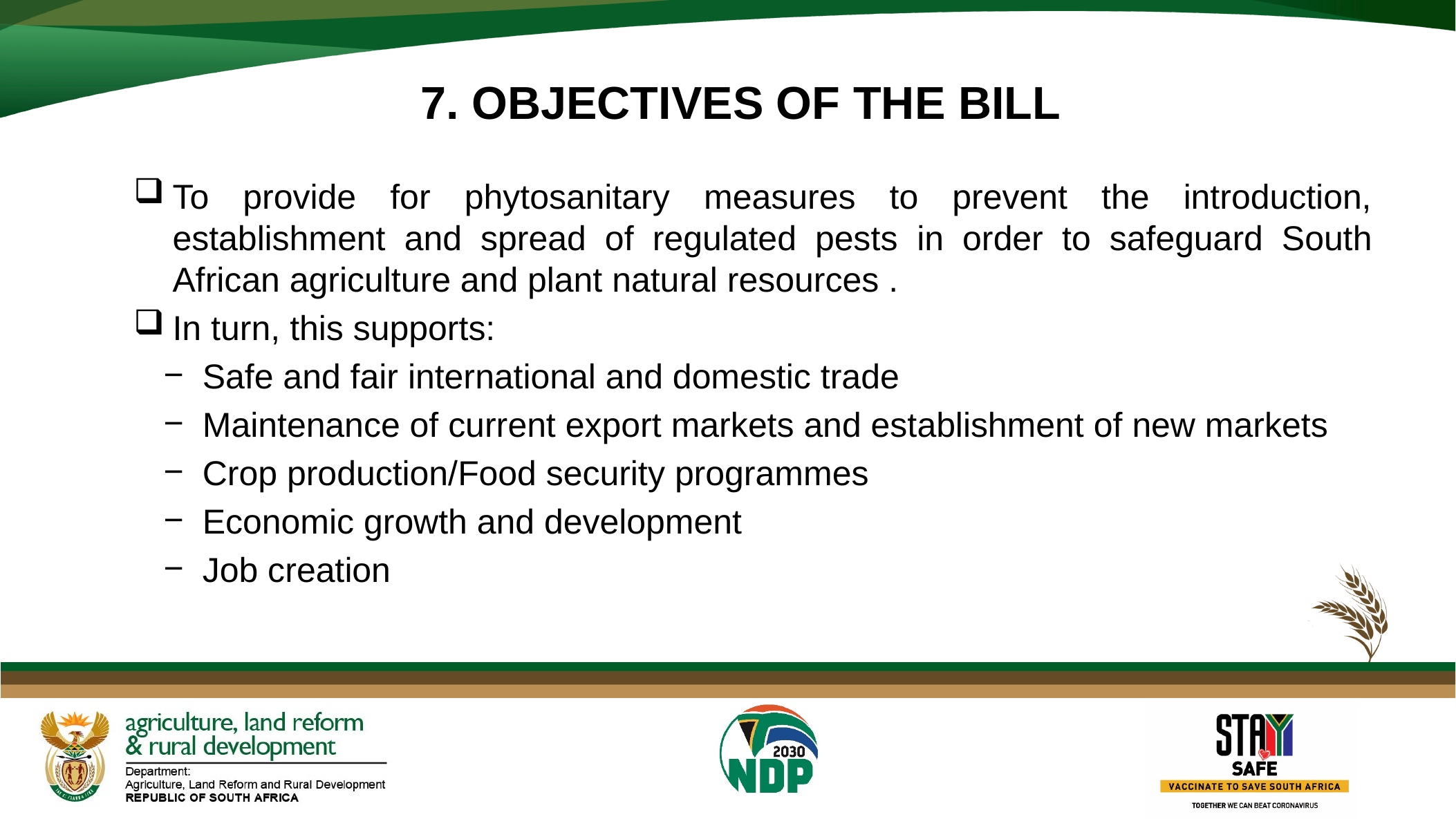

# 7. OBJECTIVES OF THE BILL
To provide for phytosanitary measures to prevent the introduction, establishment and spread of regulated pests in order to safeguard South African agriculture and plant natural resources .
In turn, this supports:
Safe and fair international and domestic trade
Maintenance of current export markets and establishment of new markets
Crop production/Food security programmes
Economic growth and development
Job creation